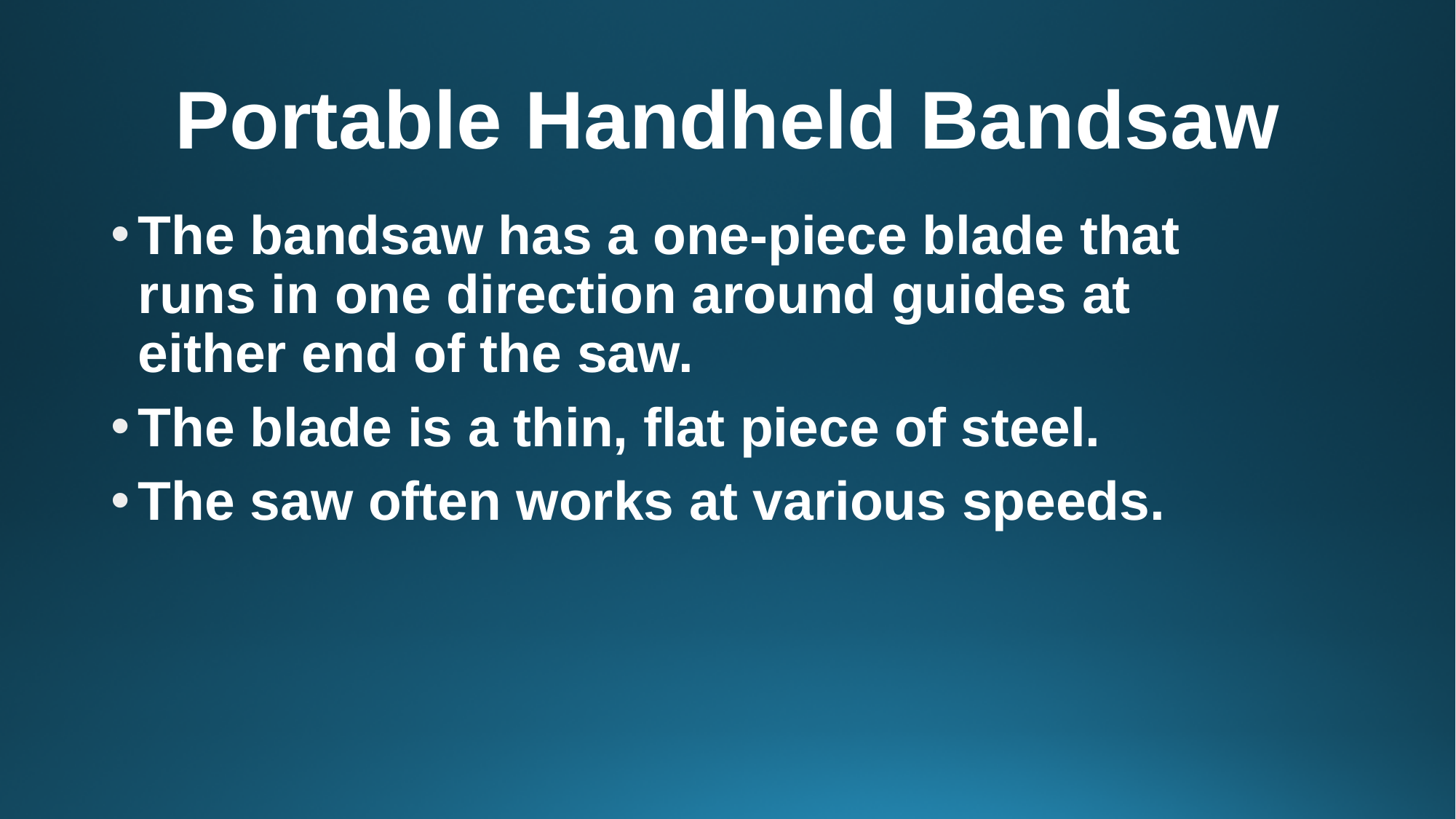

# Portable Handheld Bandsaw
The bandsaw has a one-piece blade that runs in one direction around guides at either end of the saw.
The blade is a thin, flat piece of steel.
The saw often works at various speeds.